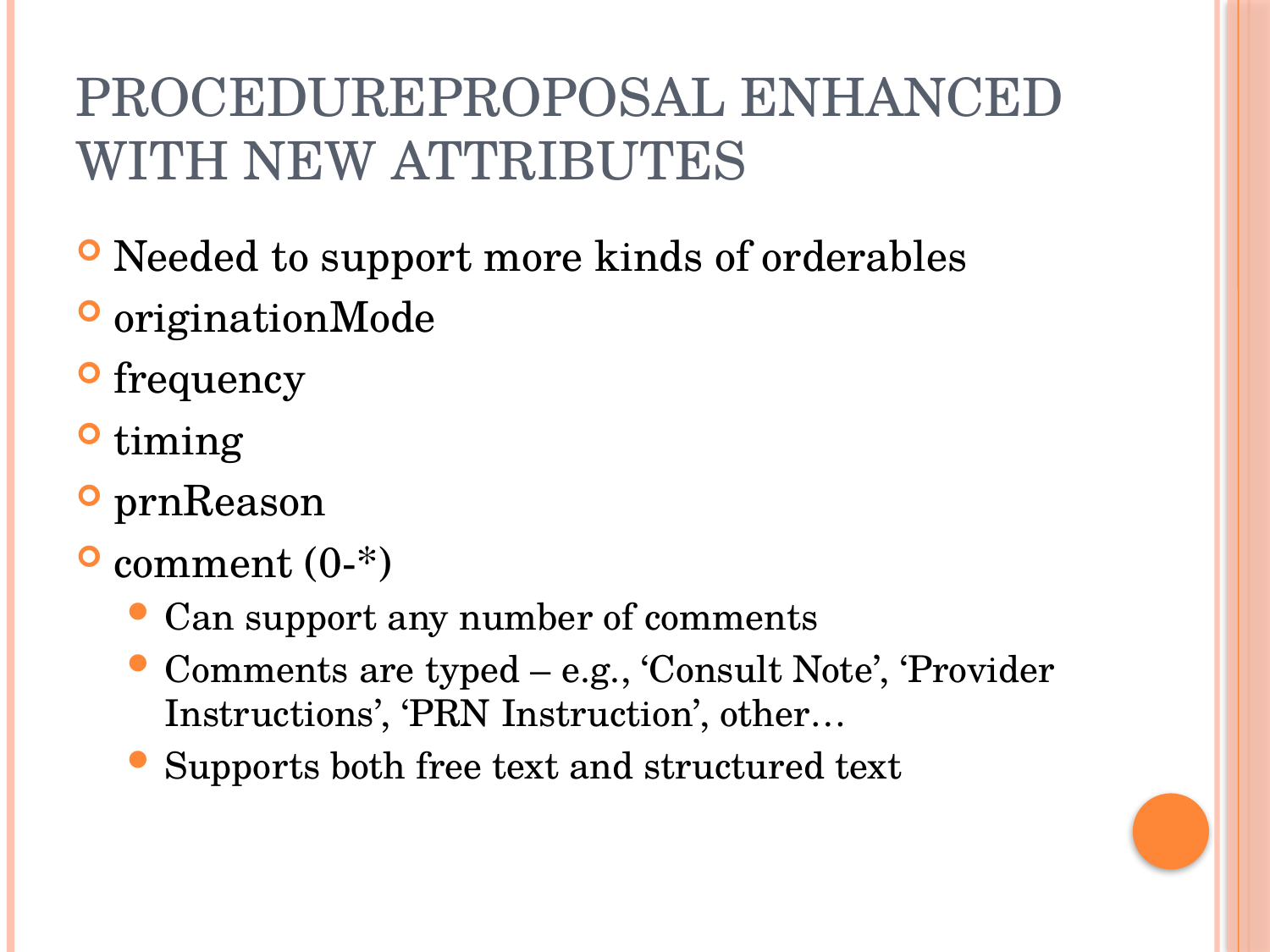

# ProcedureProposal Enhanced with New Attributes
Needed to support more kinds of orderables
originationMode
frequency
timing
prnReason
comment (0-*)
Can support any number of comments
Comments are typed – e.g., ‘Consult Note’, ‘Provider Instructions’, ‘PRN Instruction’, other…
Supports both free text and structured text